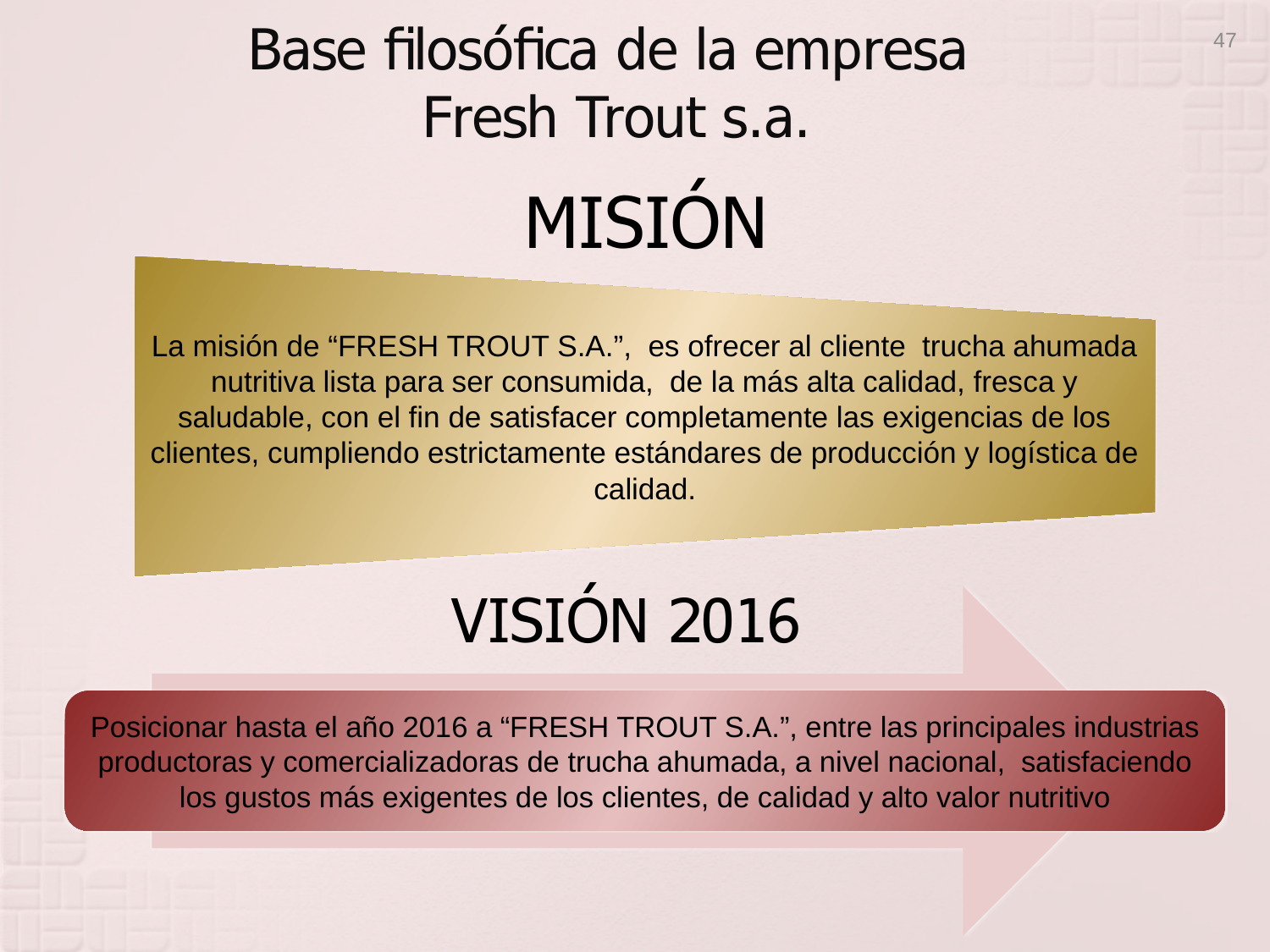

47
Base filosófica de la empresa
Fresh Trout s.a.
MISIÓN
La misión de “FRESH TROUT S.A.”,  es ofrecer al cliente  trucha ahumada nutritiva lista para ser consumida,  de la más alta calidad, fresca y saludable, con el fin de satisfacer completamente las exigencias de los clientes, cumpliendo estrictamente estándares de producción y logística de calidad.
# VISIÓN 2016
Posicionar hasta el año 2016 a “FRESH TROUT S.A.”, entre las principales industrias productoras y comercializadoras de trucha ahumada, a nivel nacional,  satisfaciendo los gustos más exigentes de los clientes, de calidad y alto valor nutritivo